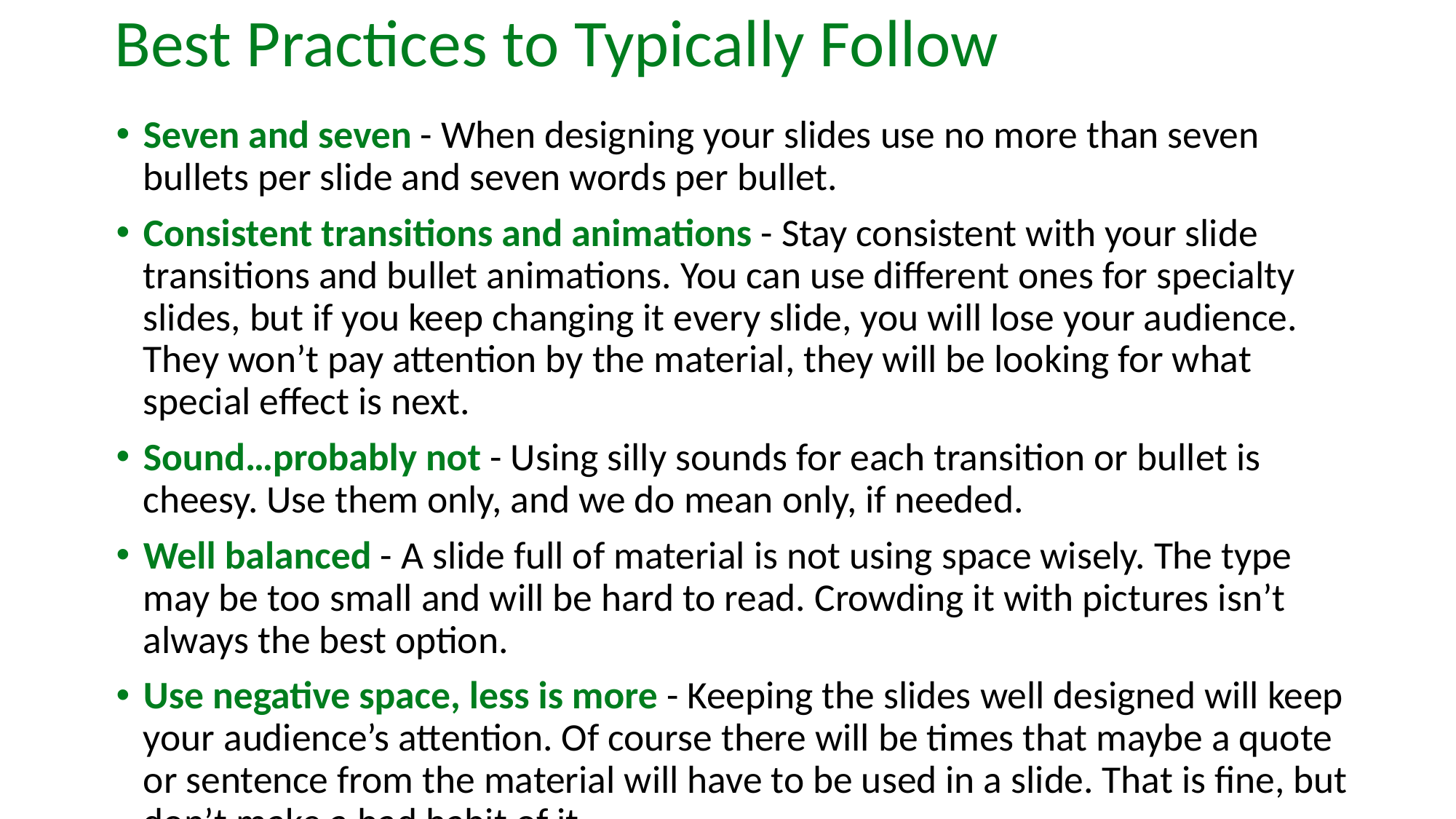

# Best Practices to Typically Follow
Seven and seven - When designing your slides use no more than seven bullets per slide and seven words per bullet.
Consistent transitions and animations - Stay consistent with your slide transitions and bullet animations. You can use different ones for specialty slides, but if you keep changing it every slide, you will lose your audience. They won’t pay attention by the material, they will be looking for what special effect is next.
Sound…probably not - Using silly sounds for each transition or bullet is cheesy. Use them only, and we do mean only, if needed.
Well balanced - A slide full of material is not using space wisely. The type may be too small and will be hard to read. Crowding it with pictures isn’t always the best option.
Use negative space, less is more - Keeping the slides well designed will keep your audience’s attention. Of course there will be times that maybe a quote or sentence from the material will have to be used in a slide. That is fine, but don’t make a bad habit of it.